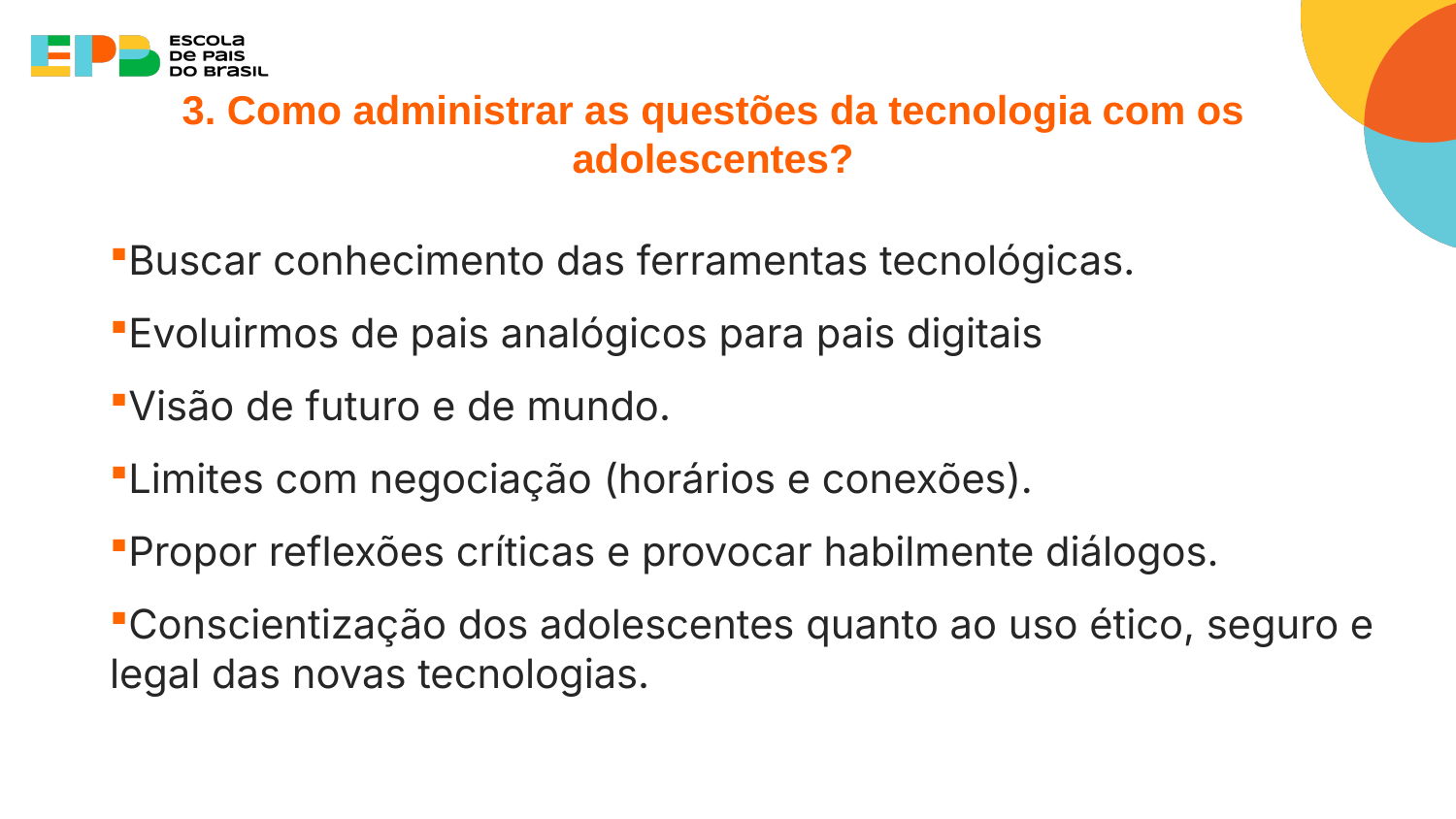

# 3. Como administrar as questões da tecnologia com os adolescentes?
Buscar conhecimento das ferramentas tecnológicas.
Evoluirmos de pais analógicos para pais digitais
Visão de futuro e de mundo.
Limites com negociação (horários e conexões).
Propor reflexões críticas e provocar habilmente diálogos.
Conscientização dos adolescentes quanto ao uso ético, seguro e legal das novas tecnologias.